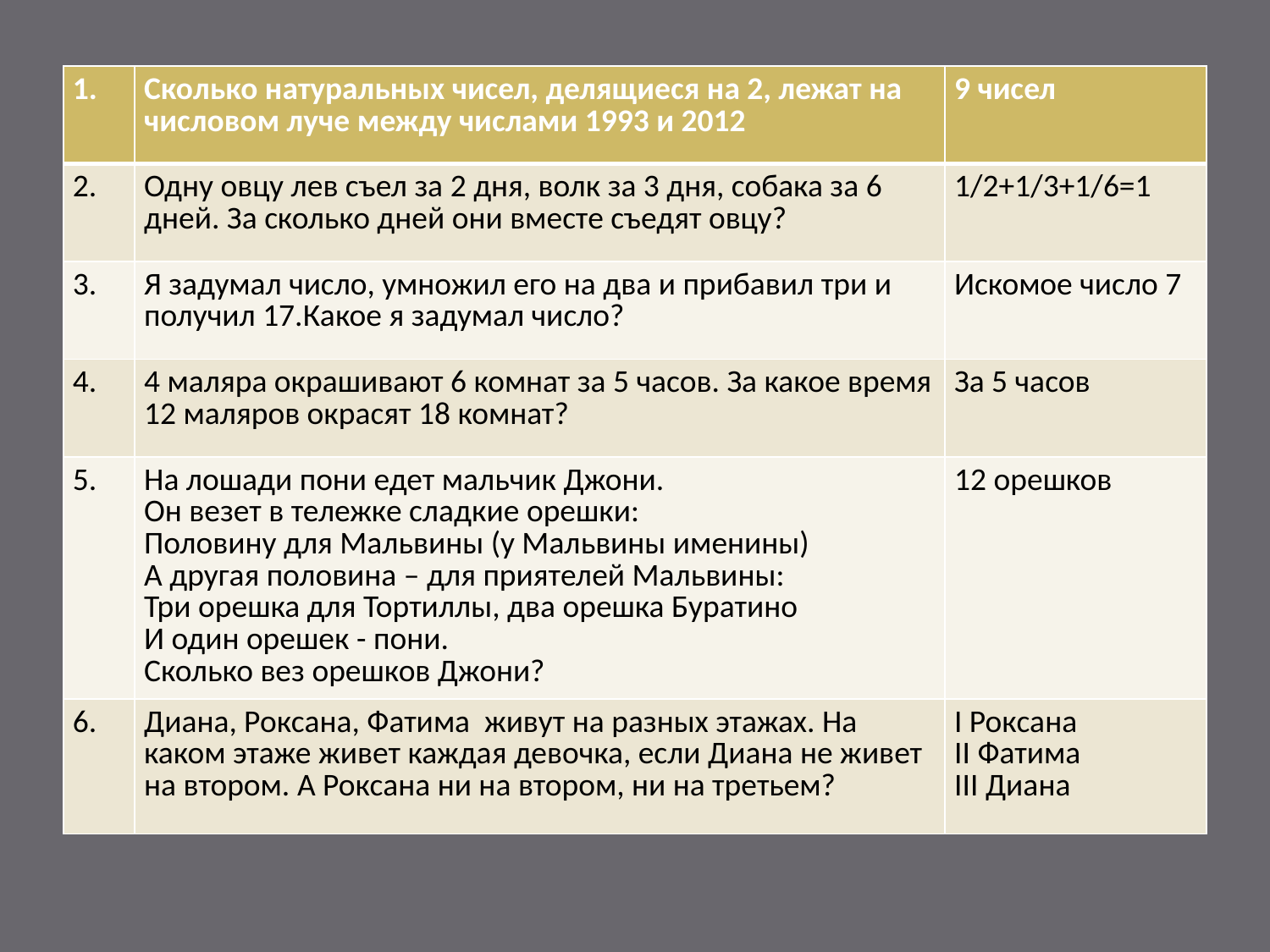

| 1. | Сколько натуральных чисел, делящиеся на 2, лежат на числовом луче между числами 1993 и 2012 | 9 чисел |
| --- | --- | --- |
| 2. | Одну овцу лев съел за 2 дня, волк за 3 дня, собака за 6 дней. За сколько дней они вместе съедят овцу? | 1/2+1/3+1/6=1 |
| 3. | Я задумал число, умножил его на два и прибавил три и получил 17.Какое я задумал число? | Искомое число 7 |
| 4. | 4 маляра окрашивают 6 комнат за 5 часов. За какое время 12 маляров окрасят 18 комнат? | За 5 часов |
| 5. | На лошади пони едет мальчик Джони. Он везет в тележке сладкие орешки: Половину для Мальвины (у Мальвины именины) А другая половина – для приятелей Мальвины: Три орешка для Тортиллы, два орешка Буратино И один орешек - пони. Сколько вез орешков Джони? | 12 орешков |
| 6. | Диана, Роксана, Фатима живут на разных этажах. На каком этаже живет каждая девочка, если Диана не живет на втором. А Роксана ни на втором, ни на третьем? | I Роксана II Фатима III Диана |